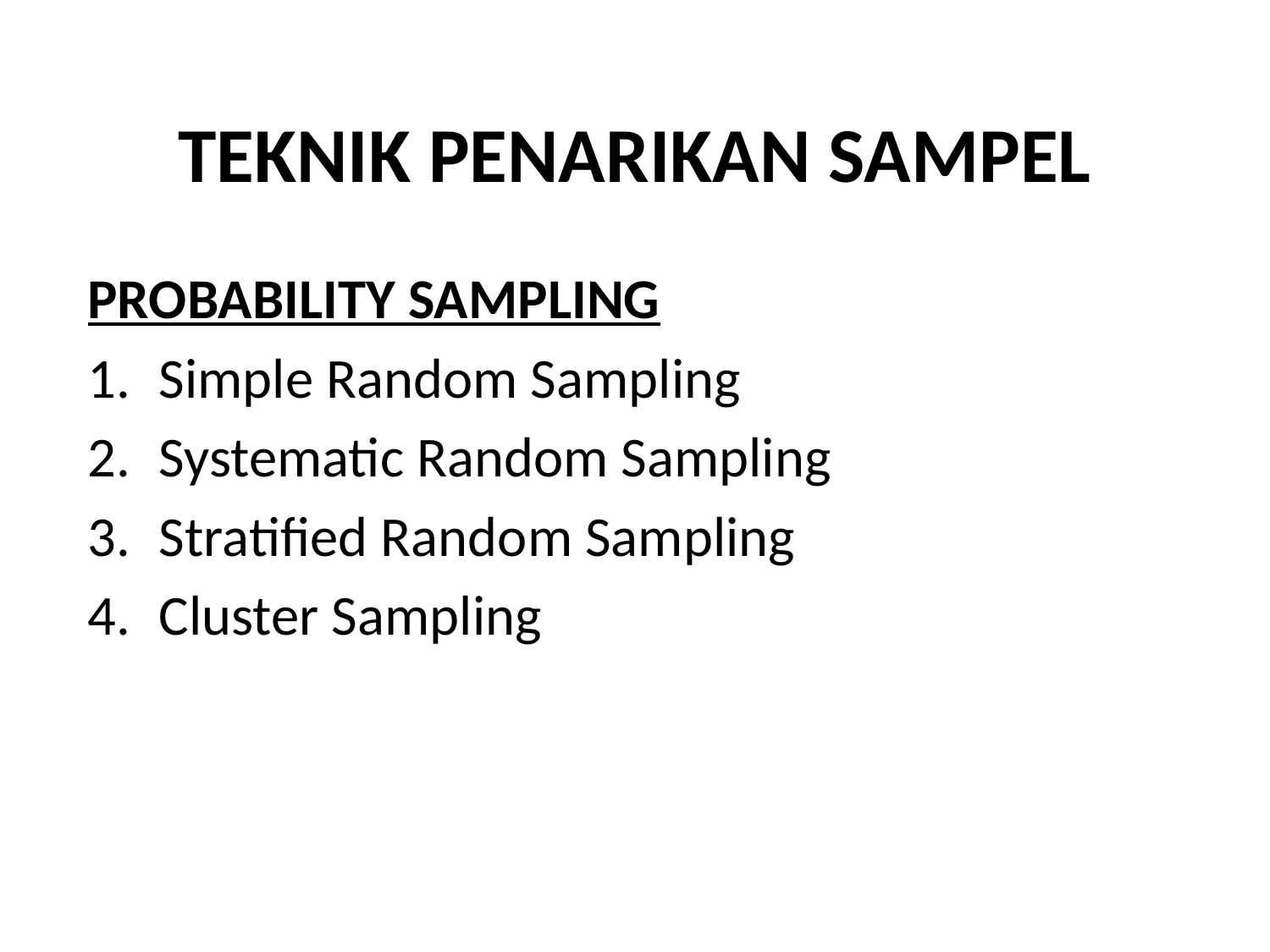

# TEKNIK PENARIKAN SAMPEL
PROBABILITY SAMPLING
Simple Random Sampling
Systematic Random Sampling
Stratified Random Sampling
Cluster Sampling